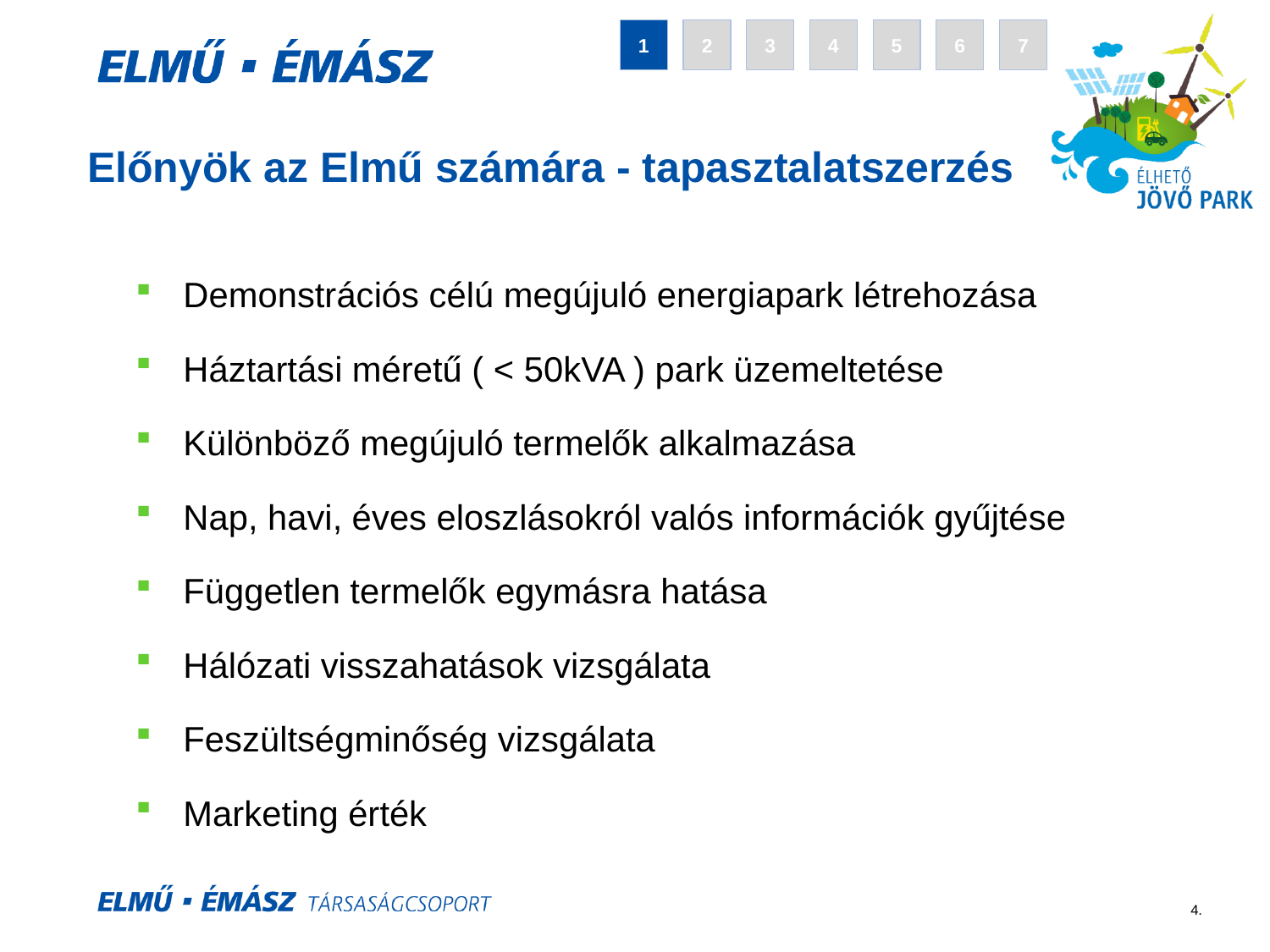

4
5
6
7
1
2
3
# Előnyök az Elmű számára - tapasztalatszerzés
Demonstrációs célú megújuló energiapark létrehozása
Háztartási méretű ( < 50kVA ) park üzemeltetése
Különböző megújuló termelők alkalmazása
Nap, havi, éves eloszlásokról valós információk gyűjtése
Független termelők egymásra hatása
Hálózati visszahatások vizsgálata
Feszültségminőség vizsgálata
Marketing érték
4.